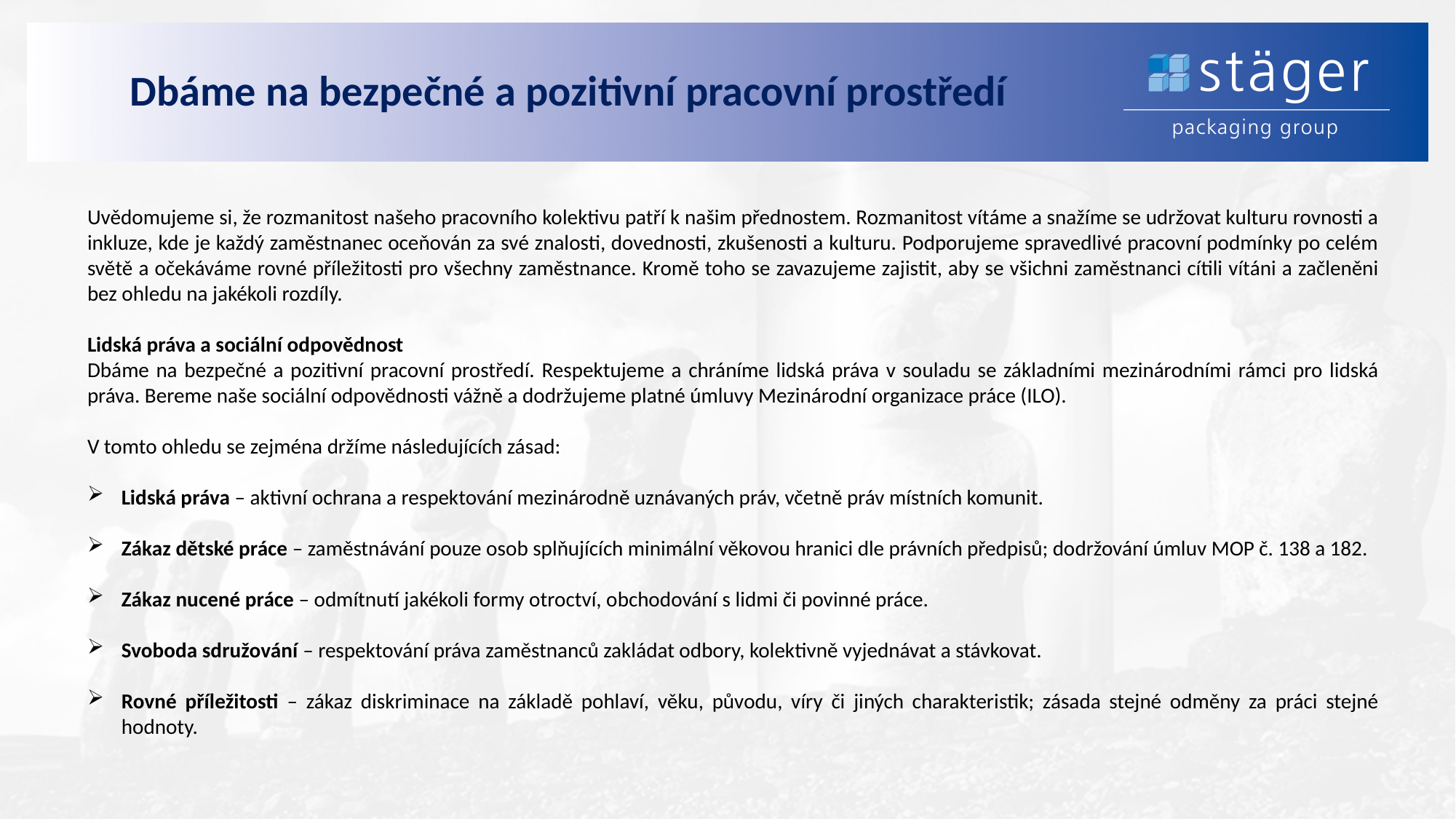

# Dbáme na bezpečné a pozitivní pracovní prostředí

Uvědomujeme si, že rozmanitost našeho pracovního kolektivu patří k našim přednostem. Rozmanitost vítáme a snažíme se udržovat kulturu rovnosti a inkluze, kde je každý zaměstnanec oceňován za své znalosti, dovednosti, zkušenosti a kulturu. Podporujeme spravedlivé pracovní podmínky po celém světě a očekáváme rovné příležitosti pro všechny zaměstnance. Kromě toho se zavazujeme zajistit, aby se všichni zaměstnanci cítili vítáni a začleněni bez ohledu na jakékoli rozdíly.

Lidská práva a sociální odpovědnost
Dbáme na bezpečné a pozitivní pracovní prostředí. Respektujeme a chráníme lidská práva v souladu se základními mezinárodními rámci pro lidská práva. Bereme naše sociální odpovědnosti vážně a dodržujeme platné úmluvy Mezinárodní organizace práce (ILO).

V tomto ohledu se zejména držíme následujících zásad:

Lidská práva – aktivní ochrana a respektování mezinárodně uznávaných práv, včetně práv místních komunit.

Zákaz dětské práce – zaměstnávání pouze osob splňujících minimální věkovou hranici dle právních předpisů; dodržování úmluv MOP č. 138 a 182.

Zákaz nucené práce – odmítnutí jakékoli formy otroctví, obchodování s lidmi či povinné práce.

Svoboda sdružování – respektování práva zaměstnanců zakládat odbory, kolektivně vyjednávat a stávkovat.

Rovné příležitosti – zákaz diskriminace na základě pohlaví, věku, původu, víry či jiných charakteristik; zásada stejné odměny za práci stejné hodnoty.